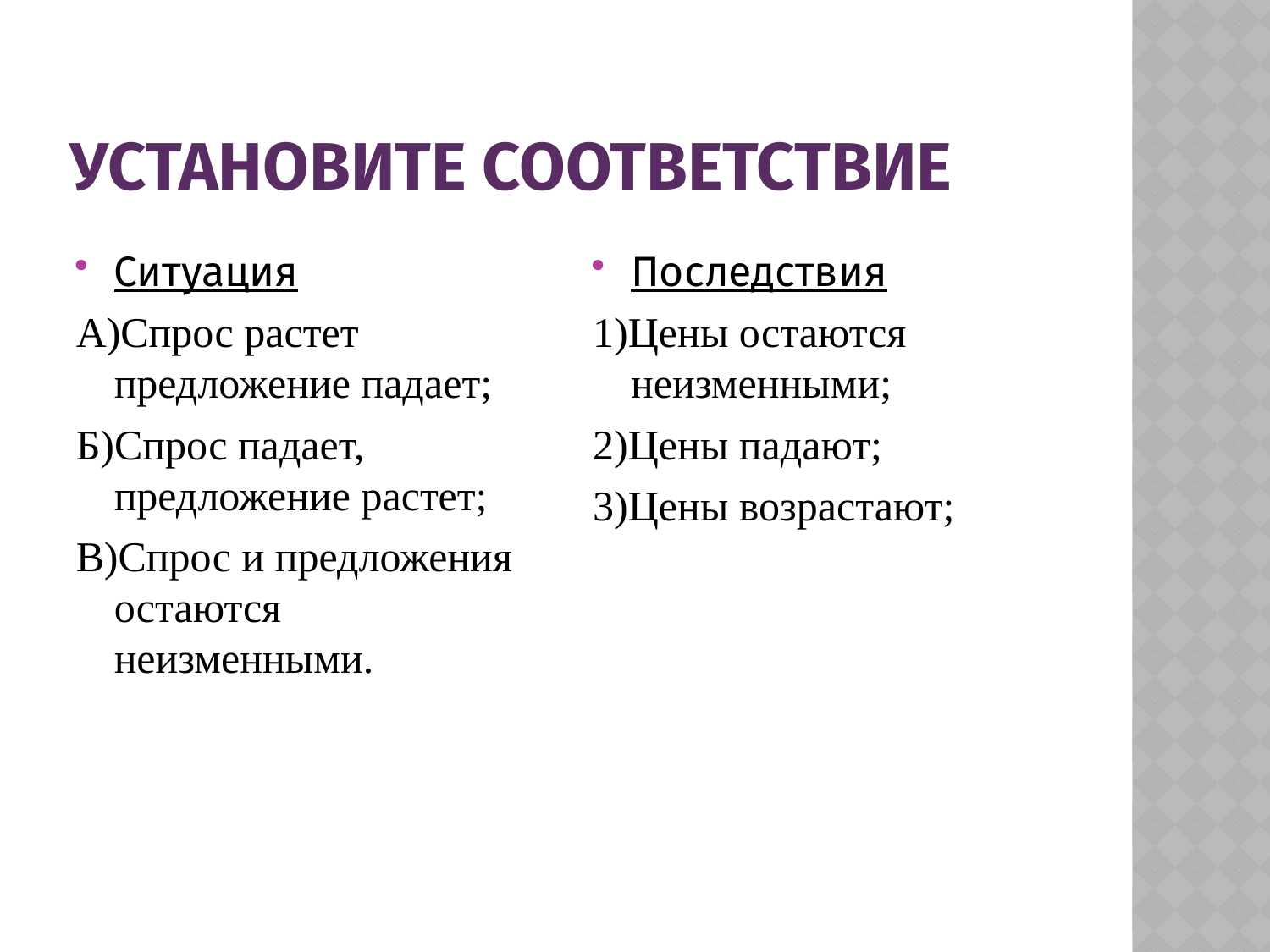

# Установите соответствие
Ситуация
А)Спрос растет предложение падает;
Б)Спрос падает, предложение растет;
В)Спрос и предложения остаются неизменными.
Последствия
1)Цены остаются неизменными;
2)Цены падают;
3)Цены возрастают;